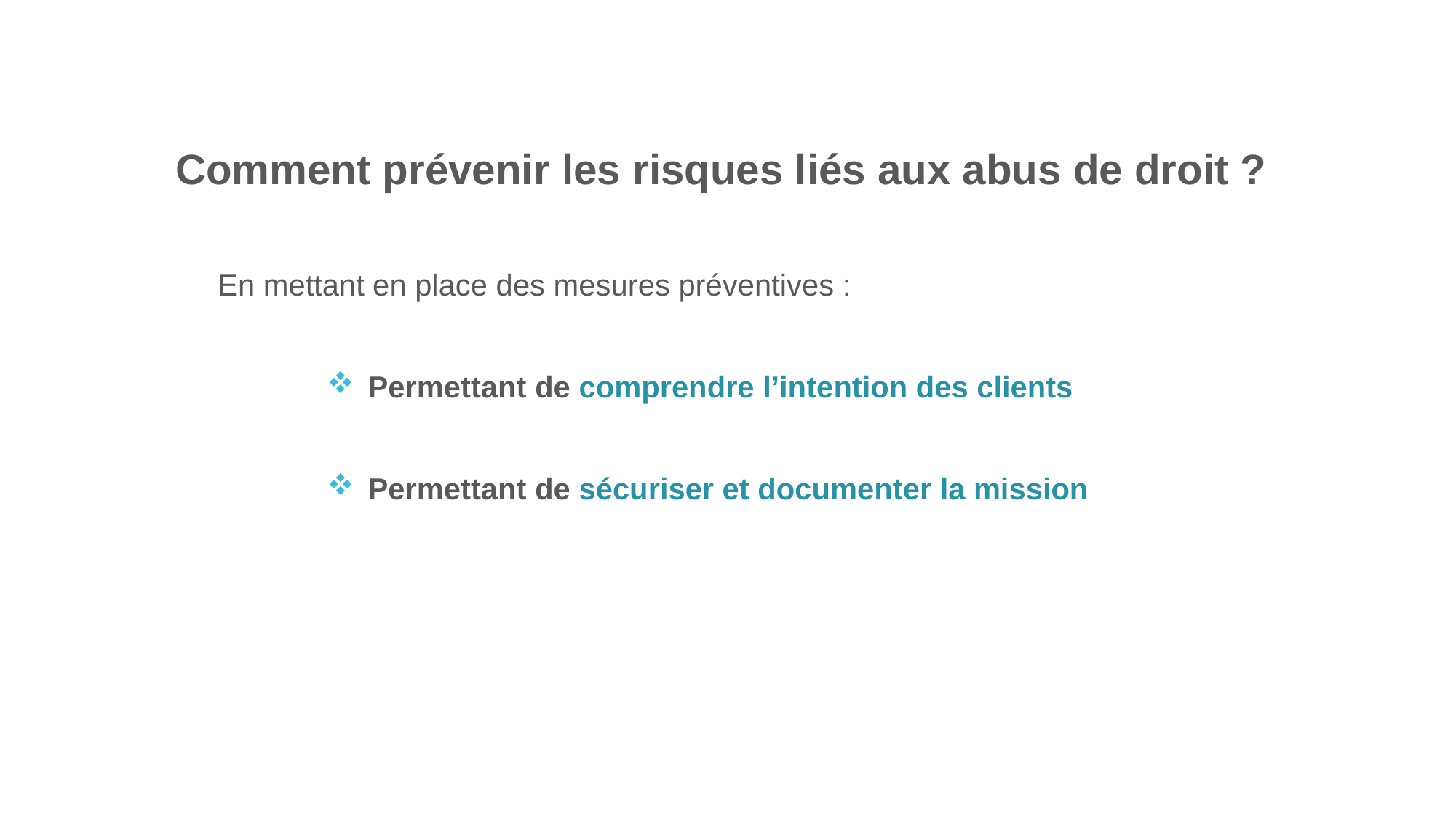

Comment prévenir les risques liés aux abus de droit ?

En mettant en place des mesures préventives :

Permettant de comprendre l’intention des clients

Permettant de sécuriser et documenter la mission